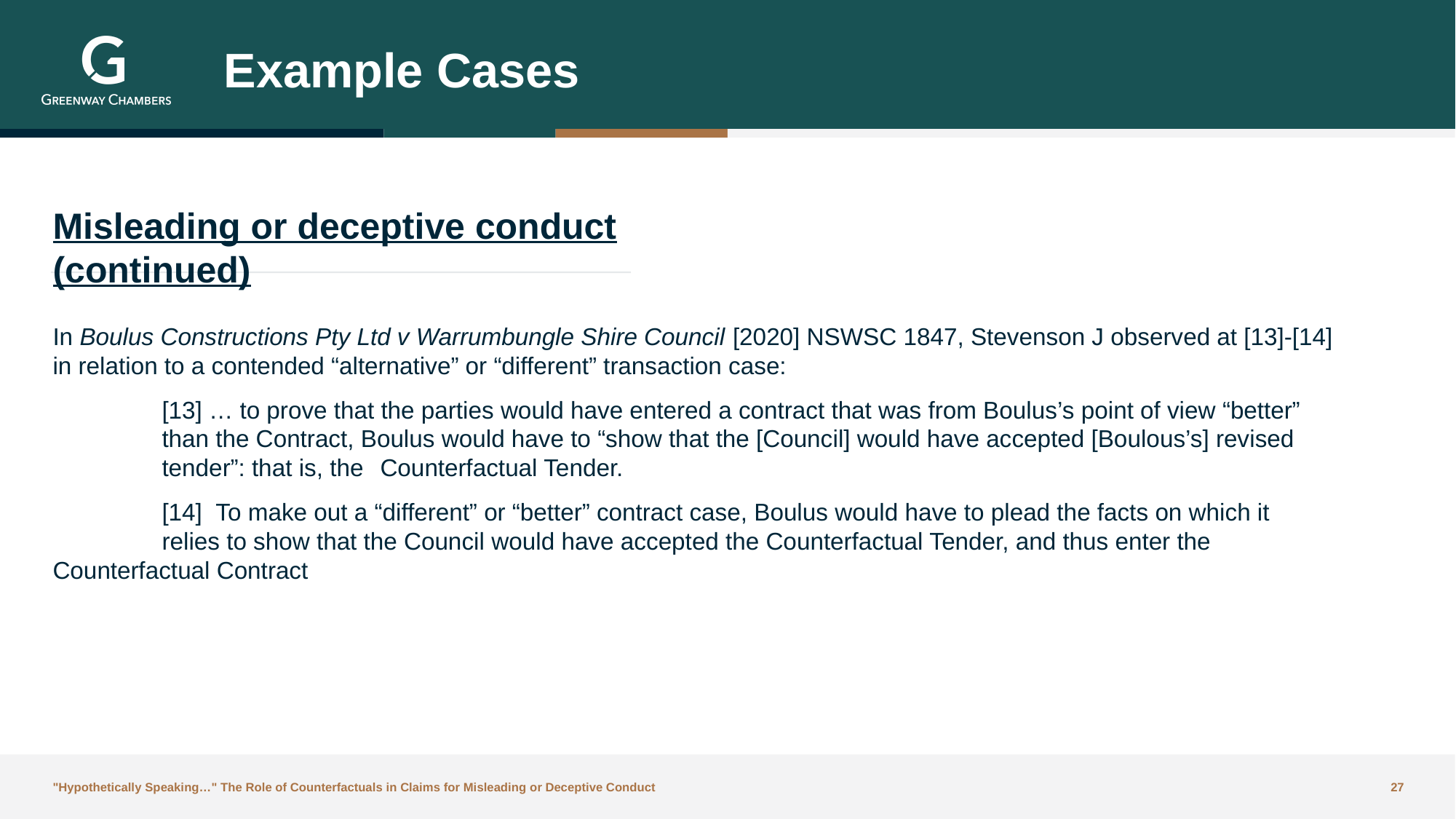

# Example Cases
Misleading or deceptive conduct (continued)
In Boulus Constructions Pty Ltd v Warrumbungle Shire Council [2020] NSWSC 1847, Stevenson J observed at [13]-[14] in relation to a contended “alternative” or “different” transaction case:
	[13] … to prove that the parties would have entered a contract that was from Boulus’s point of view “better” 	than the Contract, Boulus would have to “show that the [Council] would have accepted [Boulous’s] revised 	tender”: that is, the 	Counterfactual Tender.
	[14]  To make out a “different” or “better” contract case, Boulus would have to plead the facts on which it 	relies to show that the Council would have accepted the Counterfactual Tender, and thus enter the 	Counterfactual Contract
"Hypothetically Speaking…" The Role of Counterfactuals in Claims for Misleading or Deceptive Conduct
27